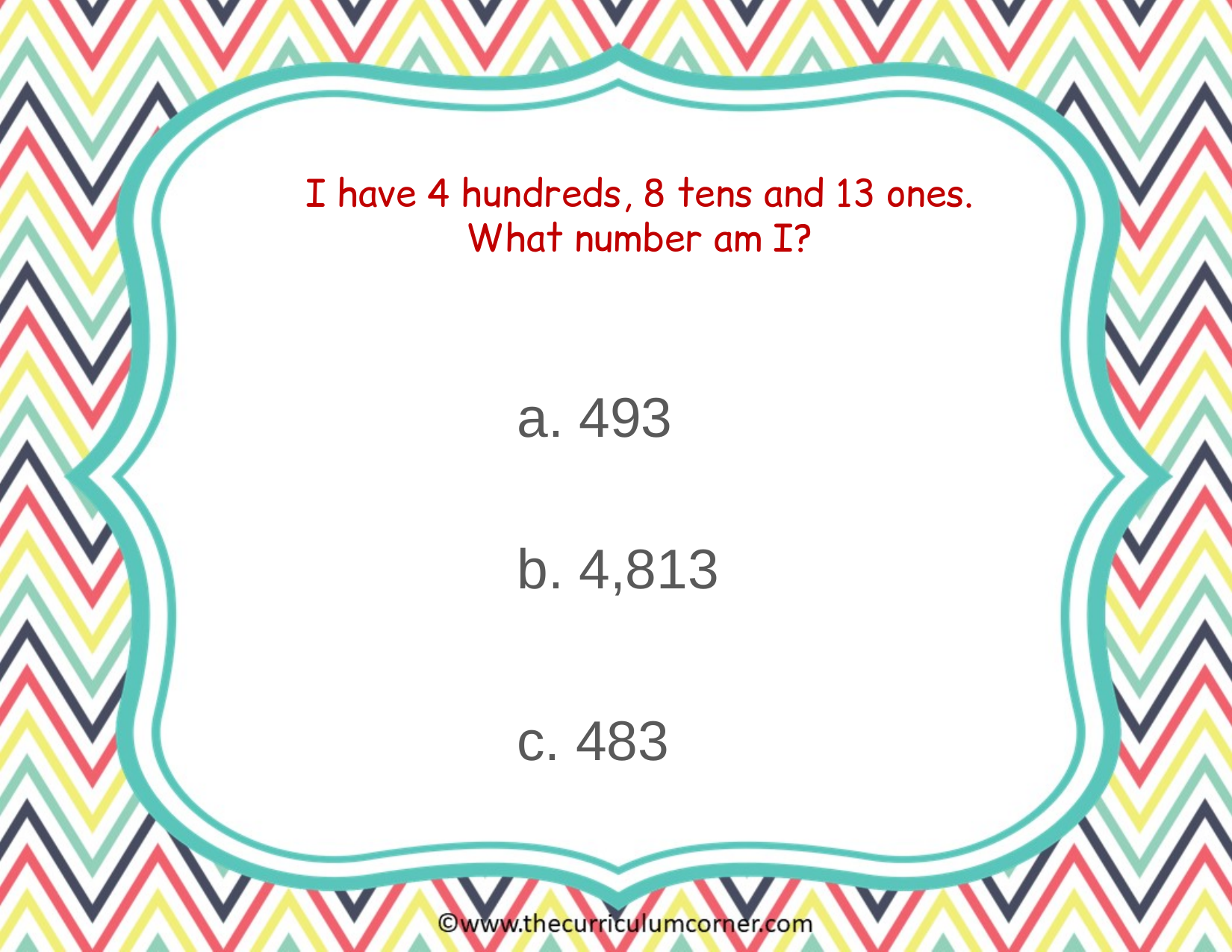

I have 4 hundreds, 8 tens and 13 ones.
What number am I?
a. 493
b. 4,813
c. 483